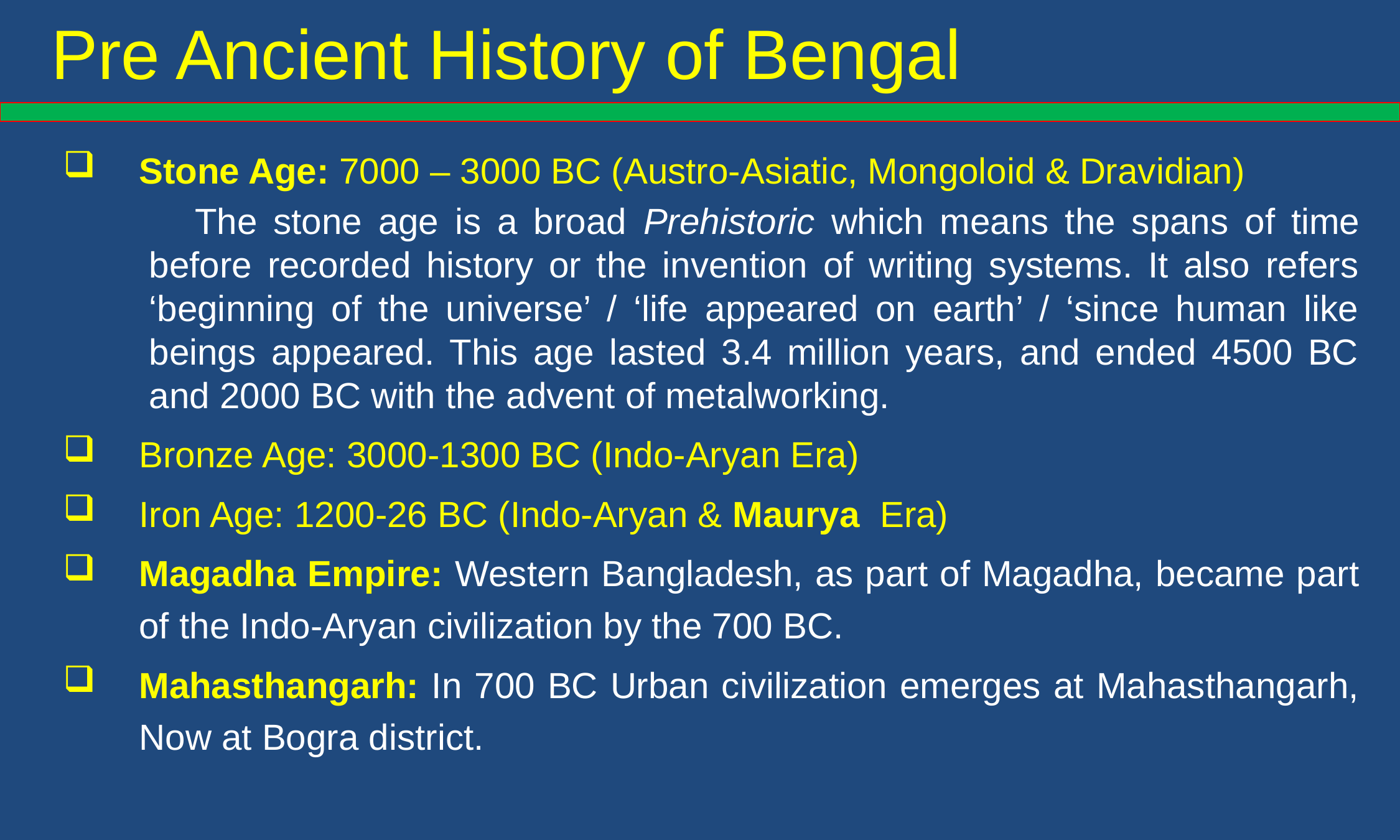

# Pre Ancient History of Bengal

Stone Age: 7000 – 3000 BC (Austro-Asiatic, Mongoloid & Dravidian)
      The stone age is a broad Prehistoric which means the spans of time before recorded history or the invention of writing systems. It also refers ‘beginning of the universe’ / ‘life appeared on earth’ / ‘since human like beings appeared. This age lasted 3.4 million years, and ended 4500 BC and 2000 BC with the advent of metalworking.
Bronze Age: 3000-1300 BC (Indo-Aryan Era)
Iron Age: 1200-26 BC (Indo-Aryan & Maurya  Era)
Magadha Empire: Western Bangladesh, as part of Magadha, became part of the Indo-Aryan civilization by the 700 BC.
Mahasthangarh: In 700 BC Urban civilization emerges at Mahasthangarh, Now at Bogra district.